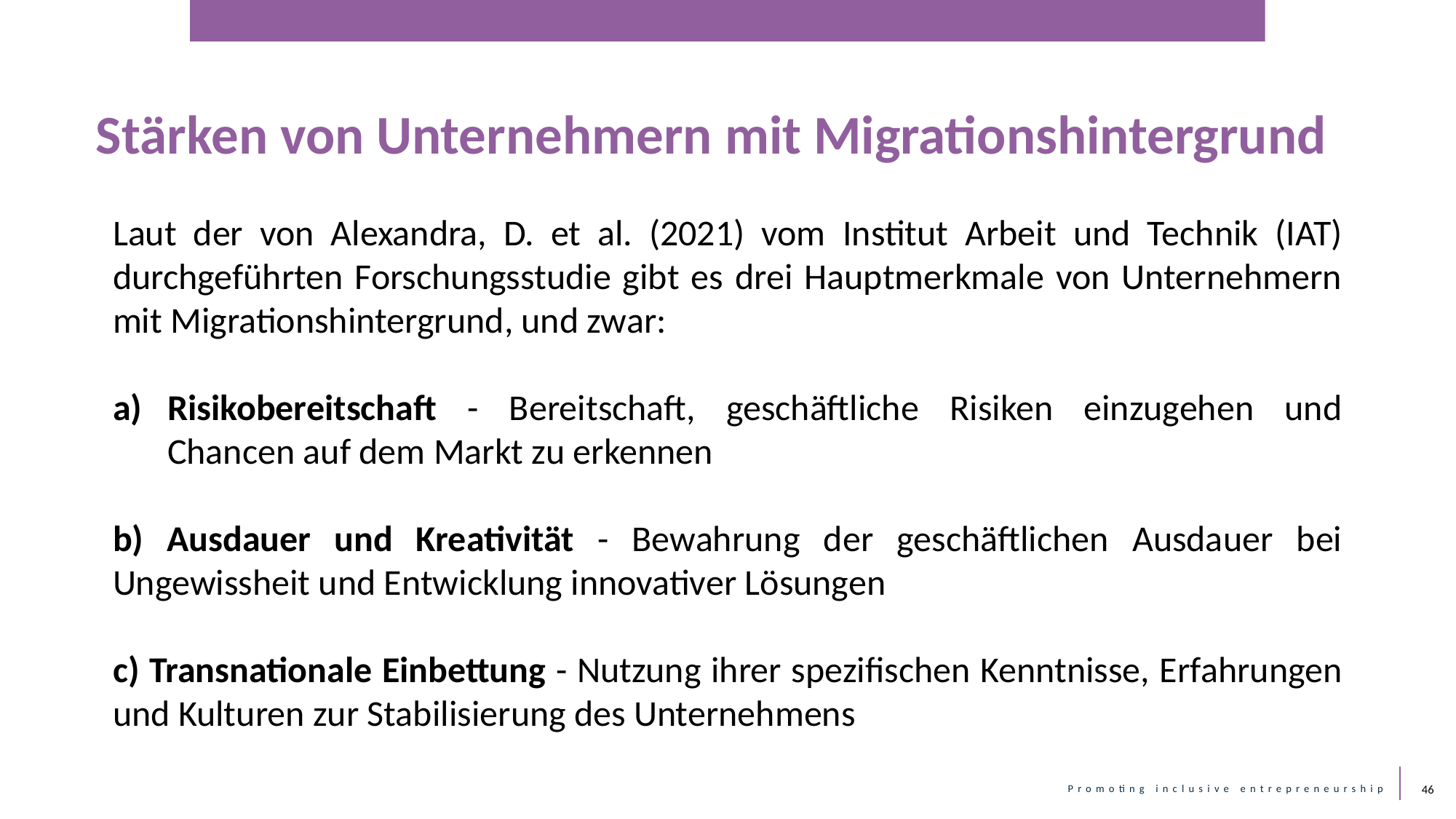

Stärken von Unternehmern mit Migrationshintergrund
Laut der von Alexandra, D. et al. (2021) vom Institut Arbeit und Technik (IAT) durchgeführten Forschungsstudie gibt es drei Hauptmerkmale von Unternehmern mit Migrationshintergrund, und zwar:

Risikobereitschaft - Bereitschaft, geschäftliche Risiken einzugehen und Chancen auf dem Markt zu erkennen

b) Ausdauer und Kreativität - Bewahrung der geschäftlichen Ausdauer bei Ungewissheit und Entwicklung innovativer Lösungen

c) Transnationale Einbettung - Nutzung ihrer spezifischen Kenntnisse, Erfahrungen und Kulturen zur Stabilisierung des Unternehmens

46